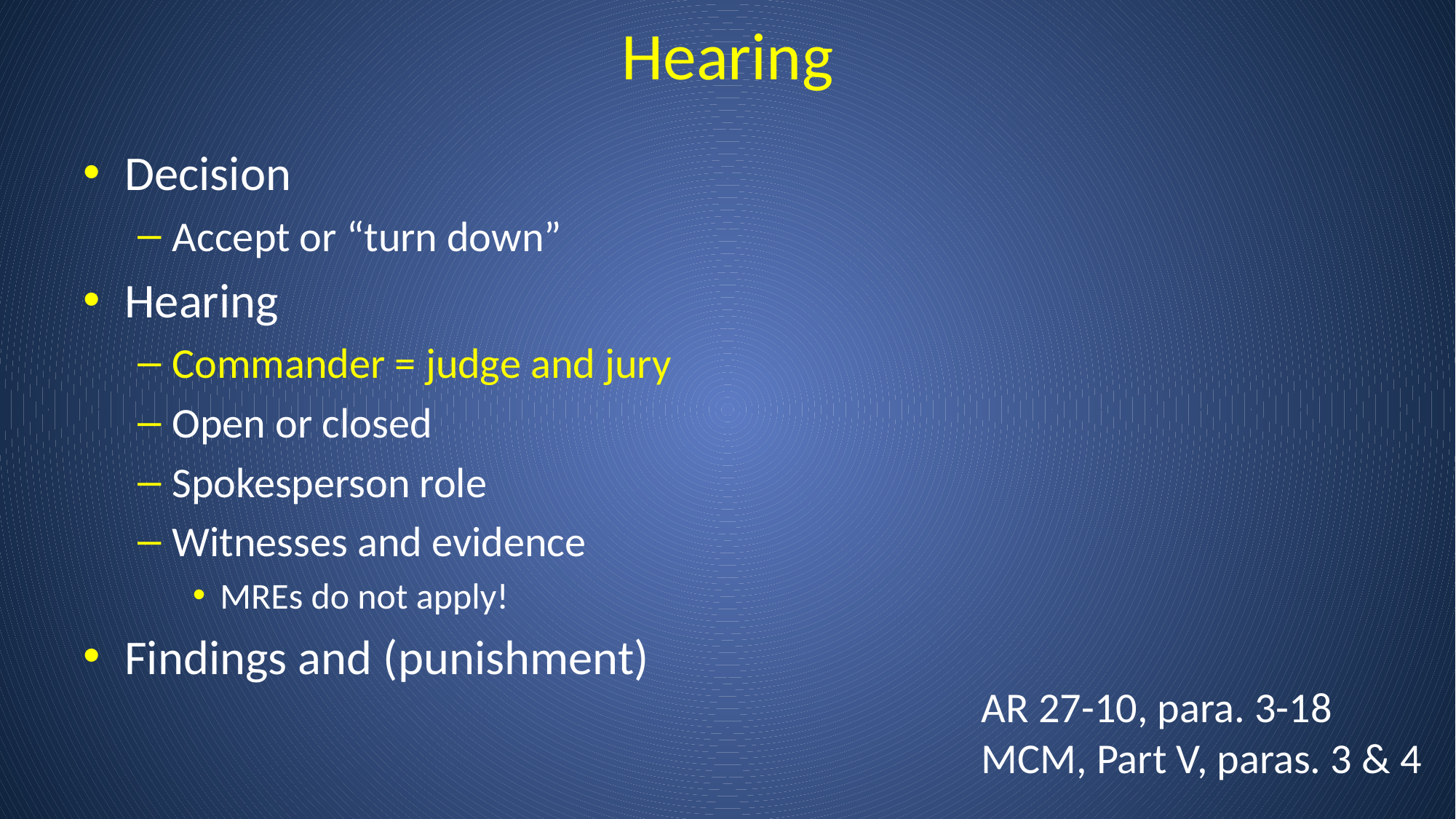

# Hearing
Decision
Accept or “turn down”
Hearing
Commander = judge and jury
Open or closed
Spokesperson role
Witnesses and evidence
MREs do not apply!
Findings and (punishment)

AR 27-10, para. 3-18
MCM, Part V, paras. 3 & 4